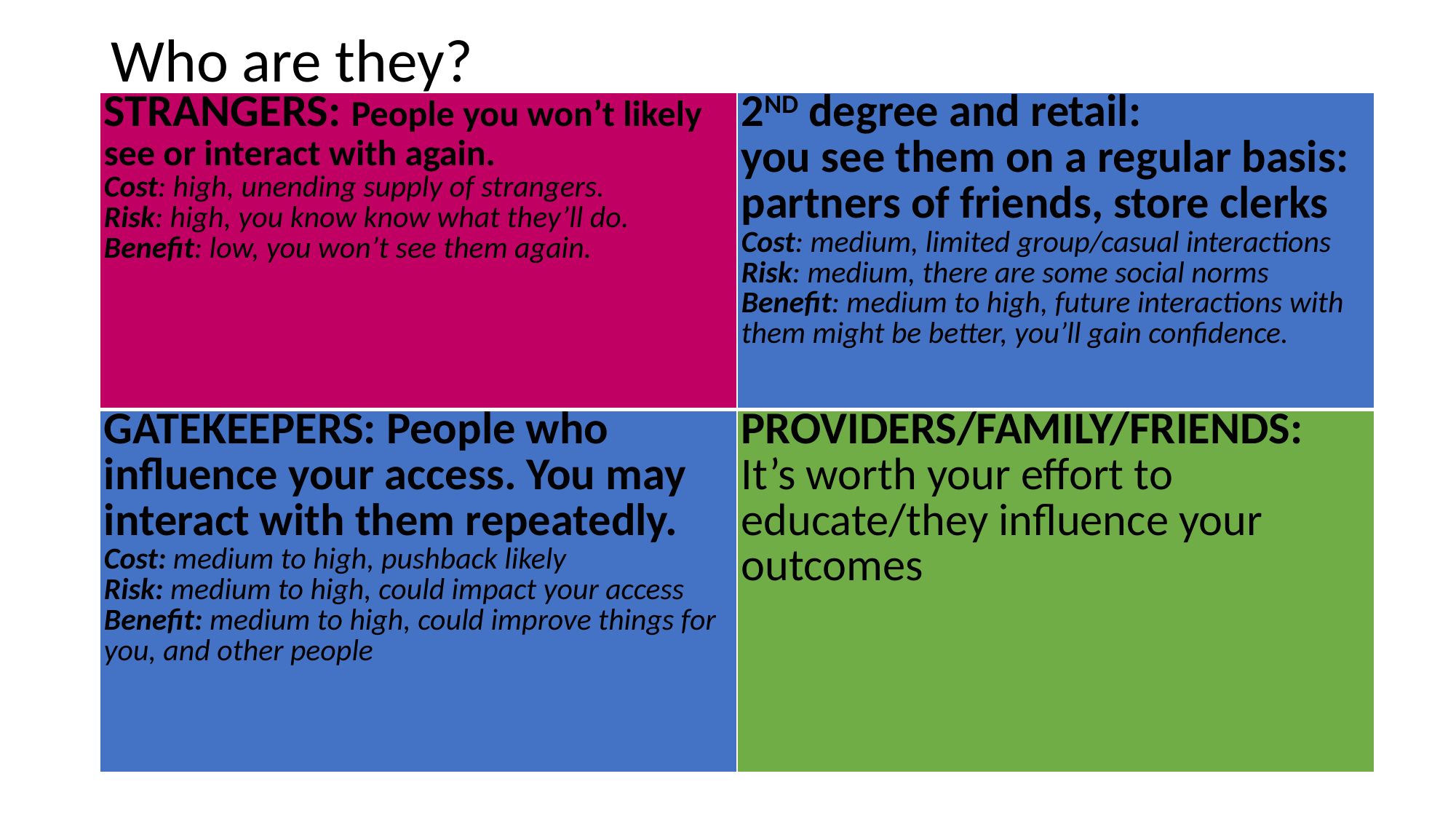

# Who are they?
| STRANGERS: People you won’t likely see or interact with again. Cost: high, unending supply of strangers. Risk: high, you know know what they’ll do. Benefit: low, you won’t see them again. | 2ND degree and retail: you see them on a regular basis: partners of friends, store clerks Cost: medium, limited group/casual interactions Risk: medium, there are some social norms Benefit: medium to high, future interactions with them might be better, you’ll gain confidence. |
| --- | --- |
| GATEKEEPERS: People who influence your access. You may interact with them repeatedly. Cost: medium to high, pushback likely Risk: medium to high, could impact your access Benefit: medium to high, could improve things for you, and other people | PROVIDERS/FAMILY/FRIENDS: It’s worth your effort to educate/they influence your outcomes |